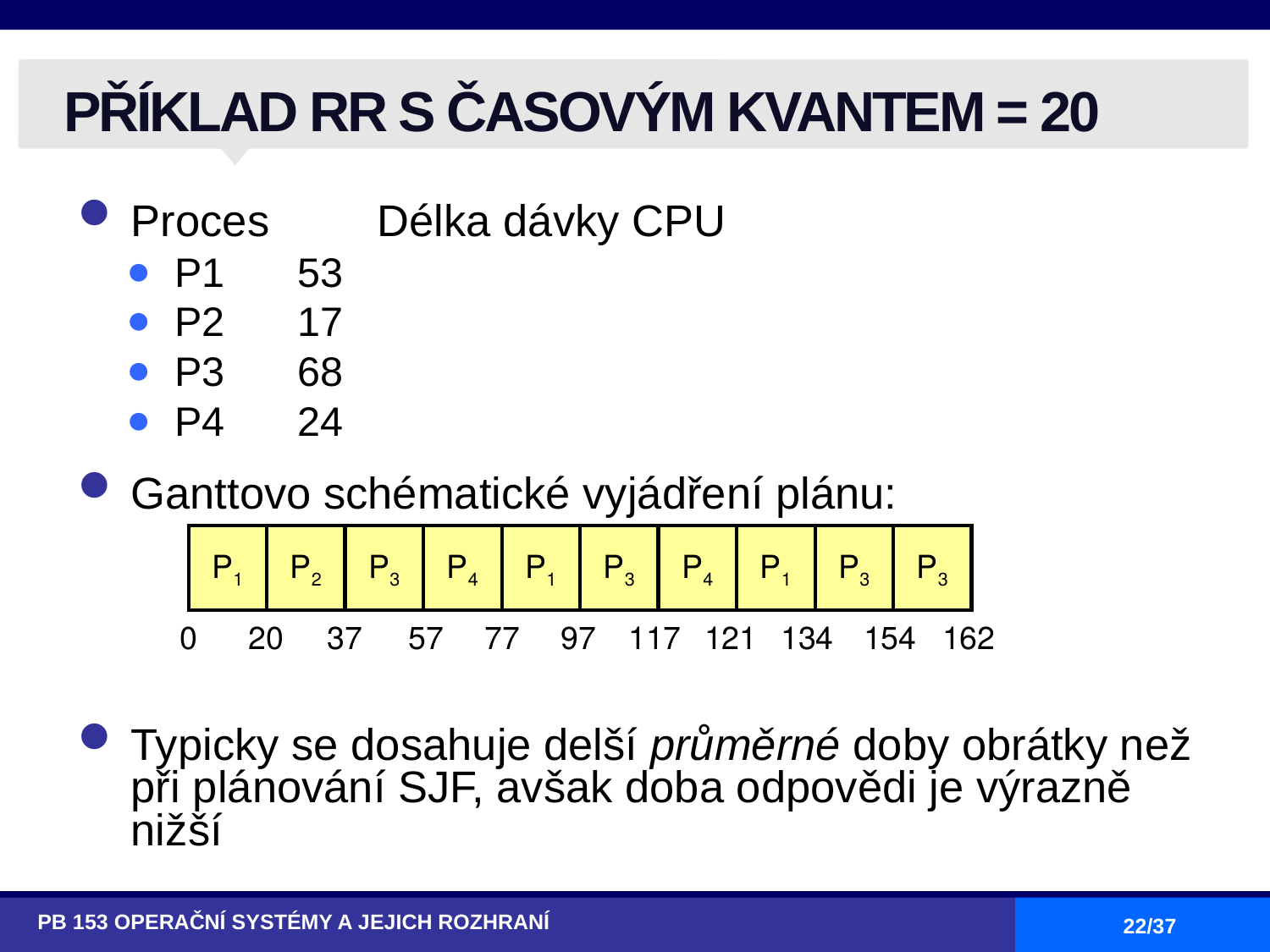

# PŘÍKLAD RR S ČASOVÝM KVANTEM = 20
Proces	Délka dávky CPU
P1		53
P2		17
P3		68
P4		24
Ganttovo schématické vyjádření plánu:

Typicky se dosahuje delší průměrné doby obrátky než při plánování SJF, avšak doba odpovědi je výrazně nižší
P1
P2
P3
P4
P1
P3
P4
P1
P3
P3
0
20
37
57
77
97
117
121
134
154
162
PB 153 OPERAČNÍ SYSTÉMY A JEJICH ROZHRANÍ